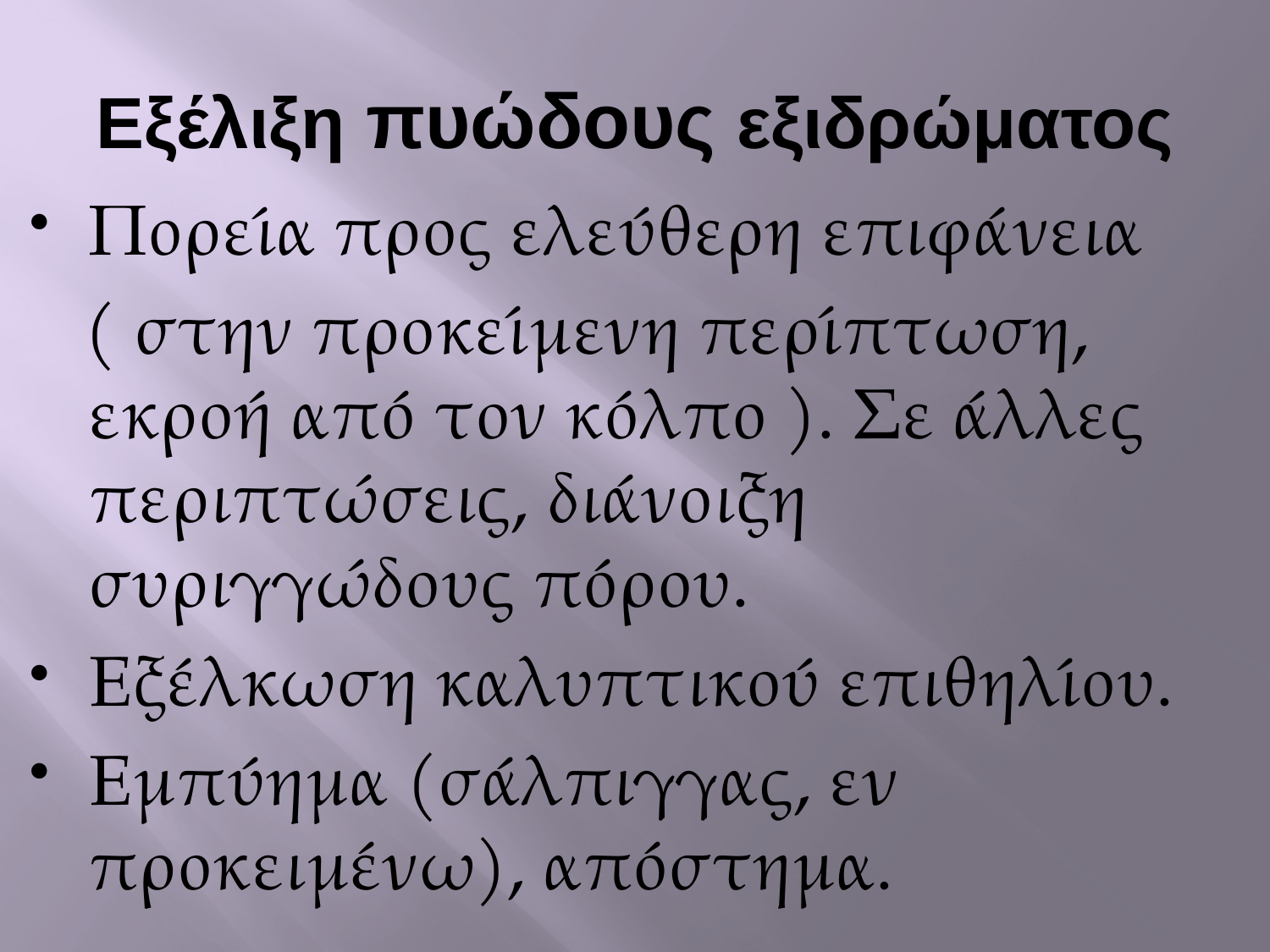

# Εξέλιξη πυώδους εξιδρώματος
Πορεία προς ελεύθερη επιφάνεια
   ( στην προκείμενη περίπτωση, εκροή από τον κόλπο ). Σε άλλες περιπτώσεις, διάνοιξη συριγγώδους πόρου.
Εξέλκωση καλυπτικού επιθηλίου.
Εμπύημα (σάλπιγγας, εν προκειμένω), απόστημα.